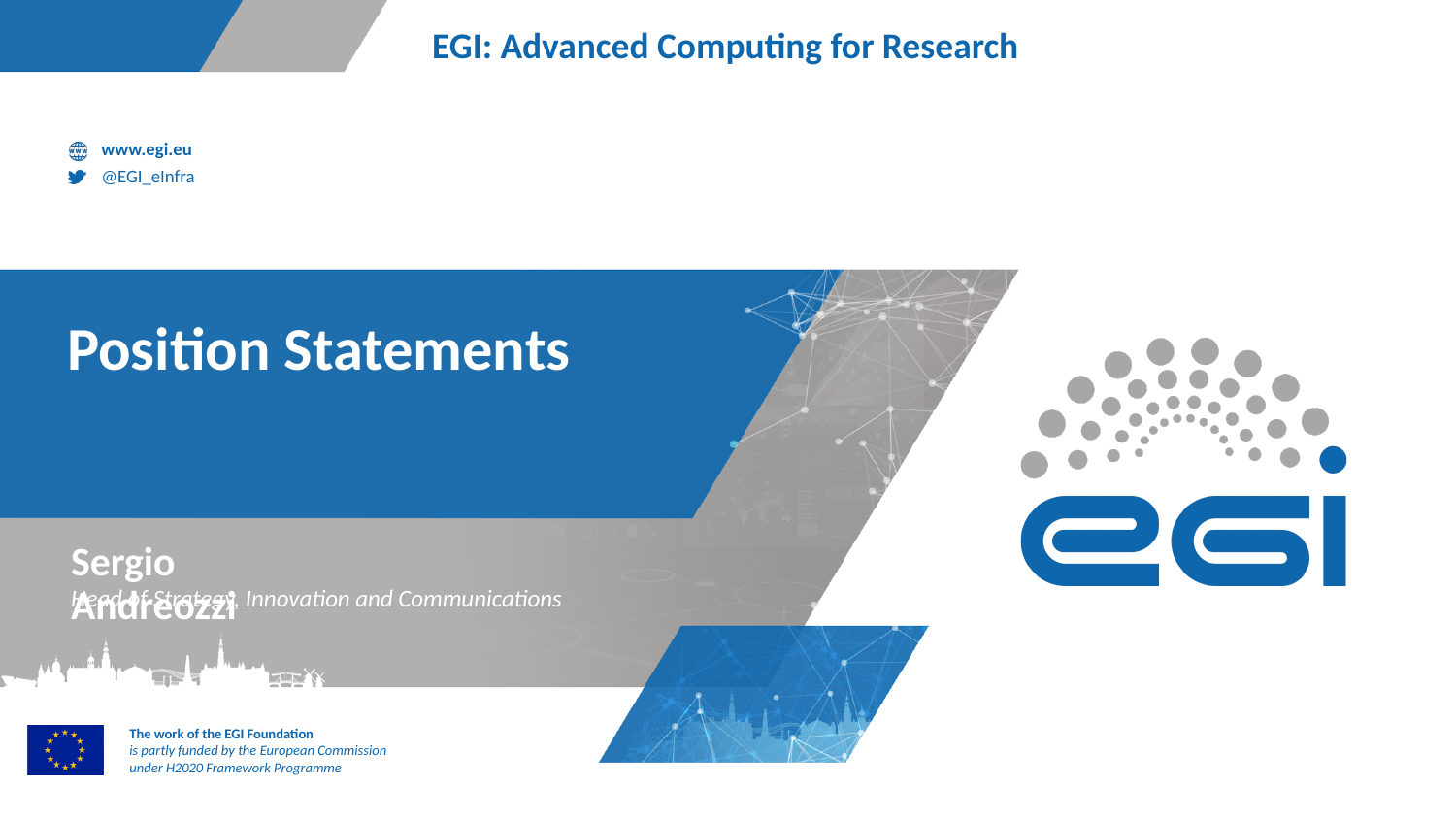

# Position Statements
Sergio Andreozzi
Head of Strategy, Innovation and Communications